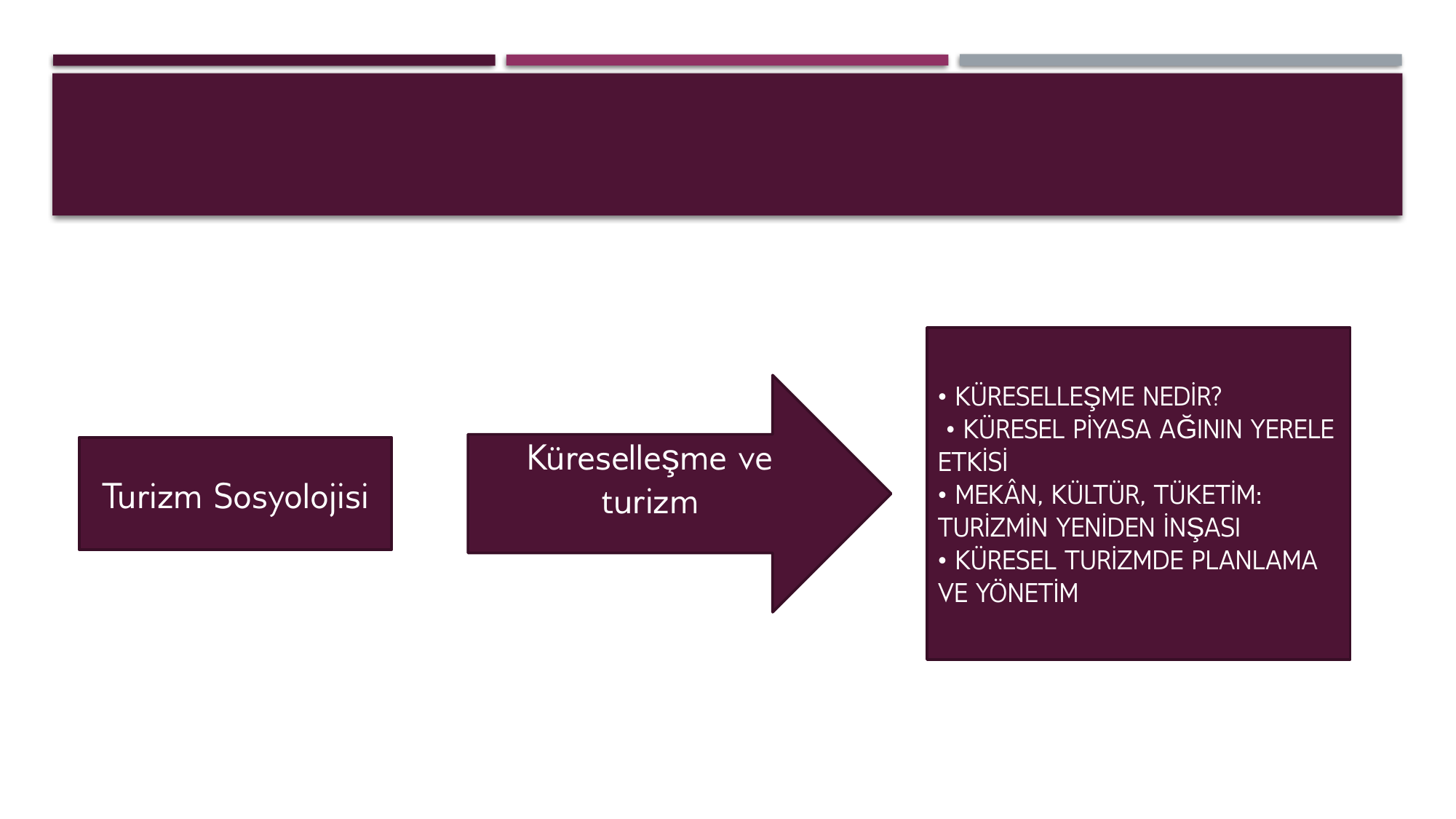

• KÜRESELLEŞME NEDİR?
 • KÜRESEL PİYASA AĞININ YERELE ETKİSİ
• MEKÂN, KÜLTÜR, TÜKETİM: TURİZMİN YENİDEN İNŞASI
• KÜRESEL TURİZMDE PLANLAMA VE YÖNETİM
Küreselleşme ve turizm

Turizm Sosyolojisi